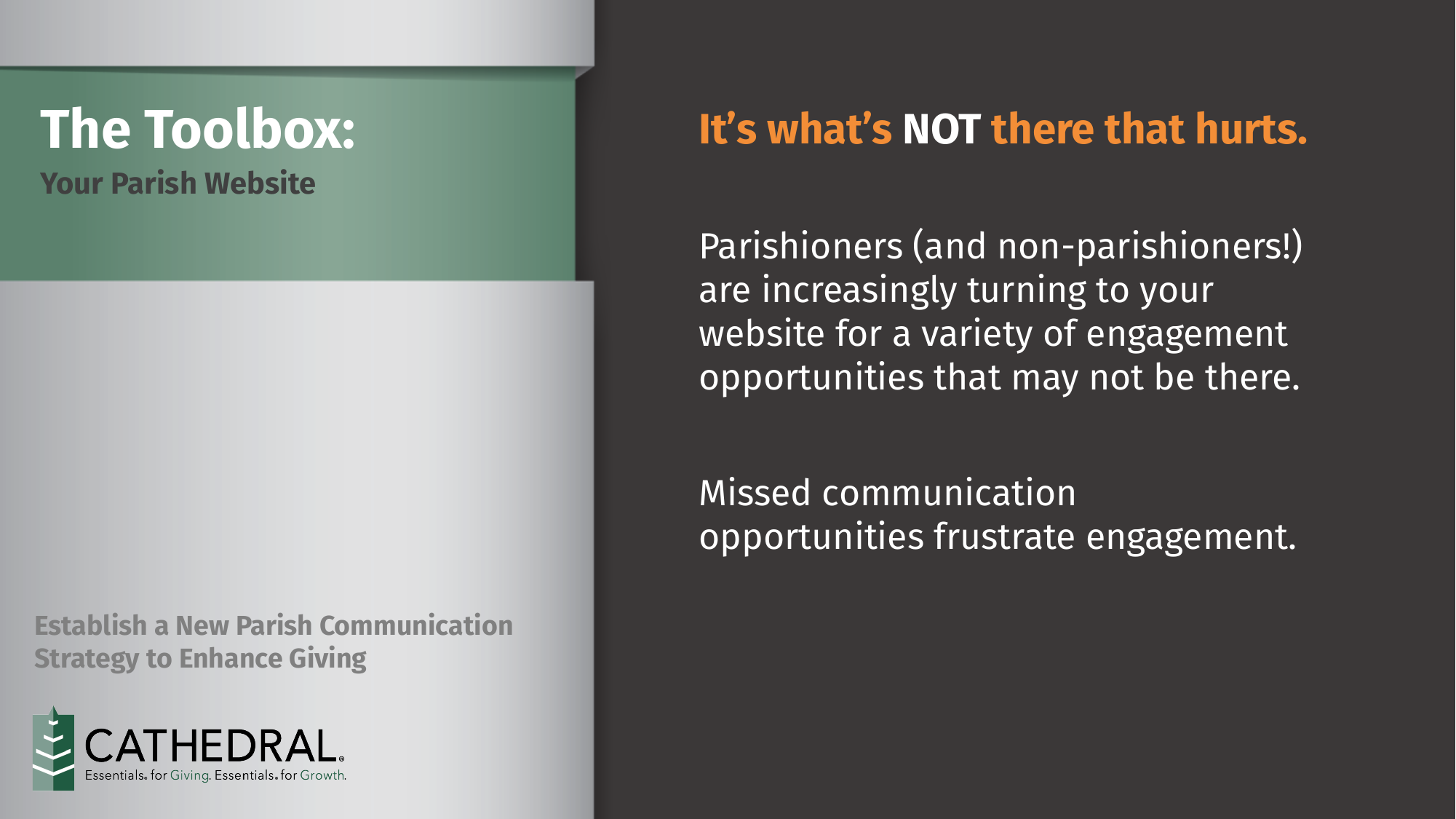

The Toolbox:
It’s what’s NOT there that hurts.
Your Parish Website
Parishioners (and non-parishioners!) are increasingly turning to your website for a variety of engagement opportunities that may not be there.
Missed communication opportunities frustrate engagement.